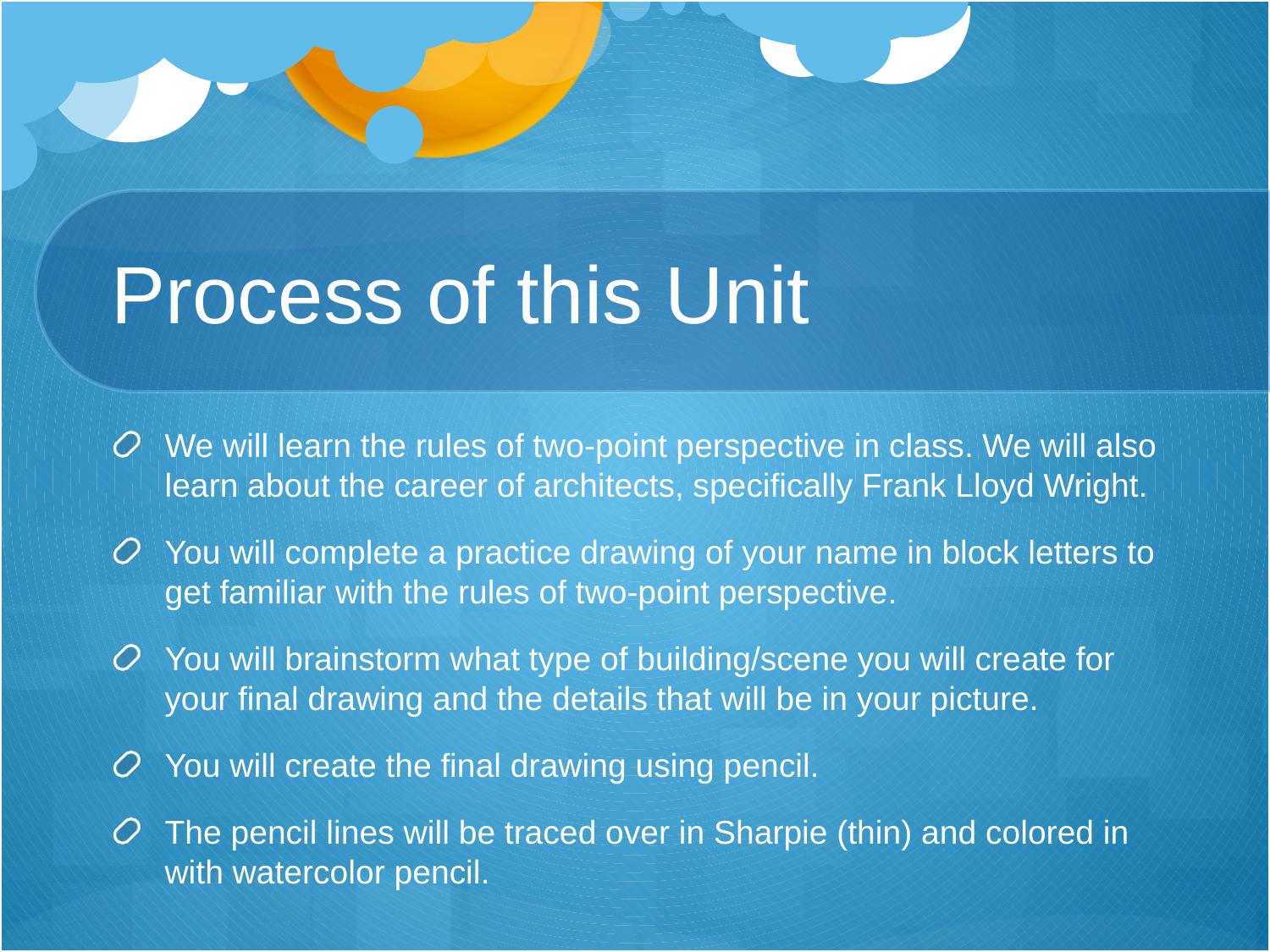

# Process of this Unit
We will learn the rules of two-point perspective in class. We will also learn about the career of architects, specifically Frank Lloyd Wright.
You will complete a practice drawing of your name in block letters to get familiar with the rules of two-point perspective.
You will brainstorm what type of building/scene you will create for your final drawing and the details that will be in your picture.
You will create the final drawing using pencil.
The pencil lines will be traced over in Sharpie (thin) and colored in with watercolor pencil.